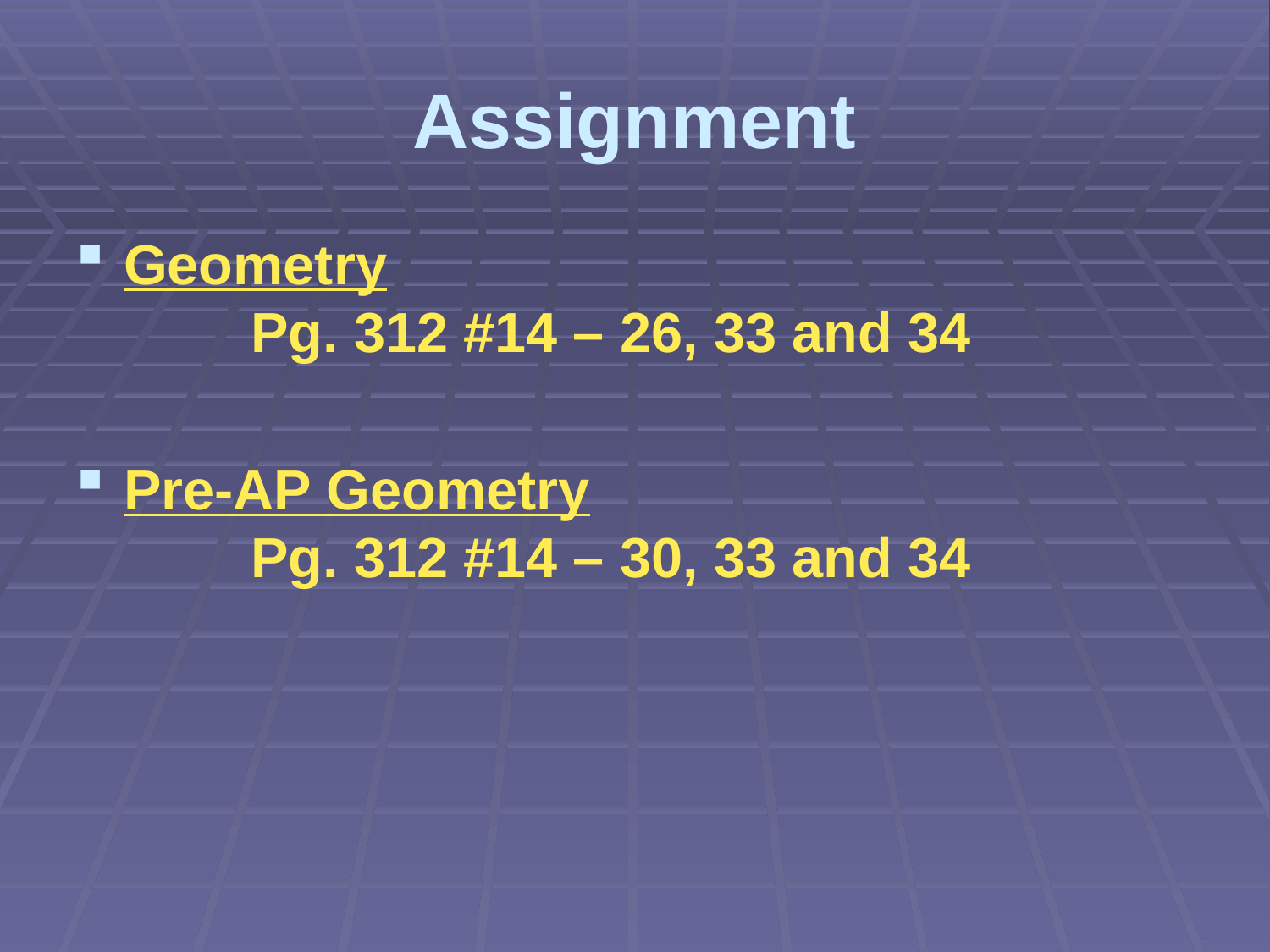

# Assignment
Geometry
	Pg. 312 #14 – 26, 33 and 34

Pre-AP Geometry
	Pg. 312 #14 – 30, 33 and 34